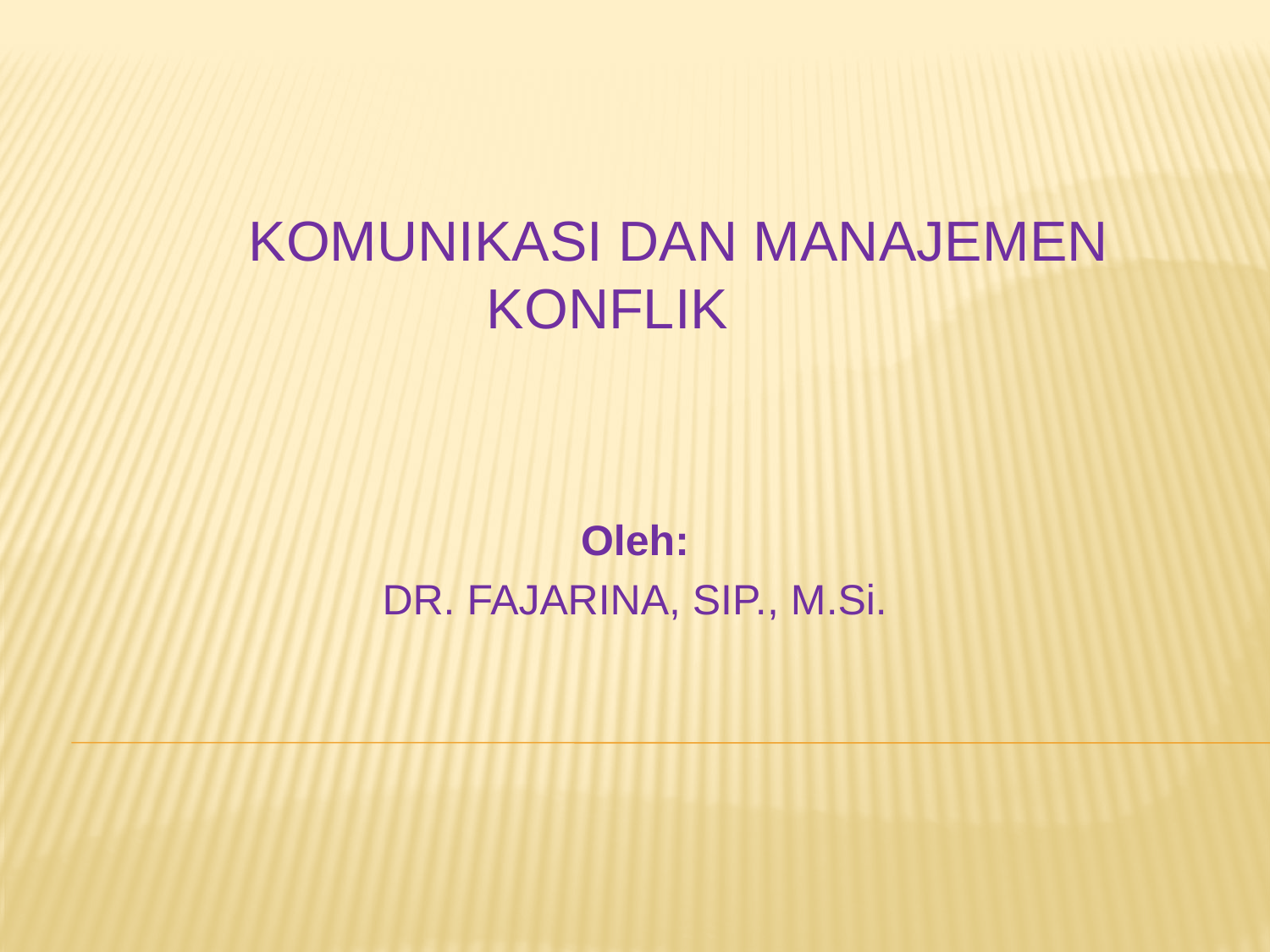

# KOMUNIKASI DAN MANAJEMEN KONFLIK
Oleh:
DR. FAJARINA, SIP., M.Si.